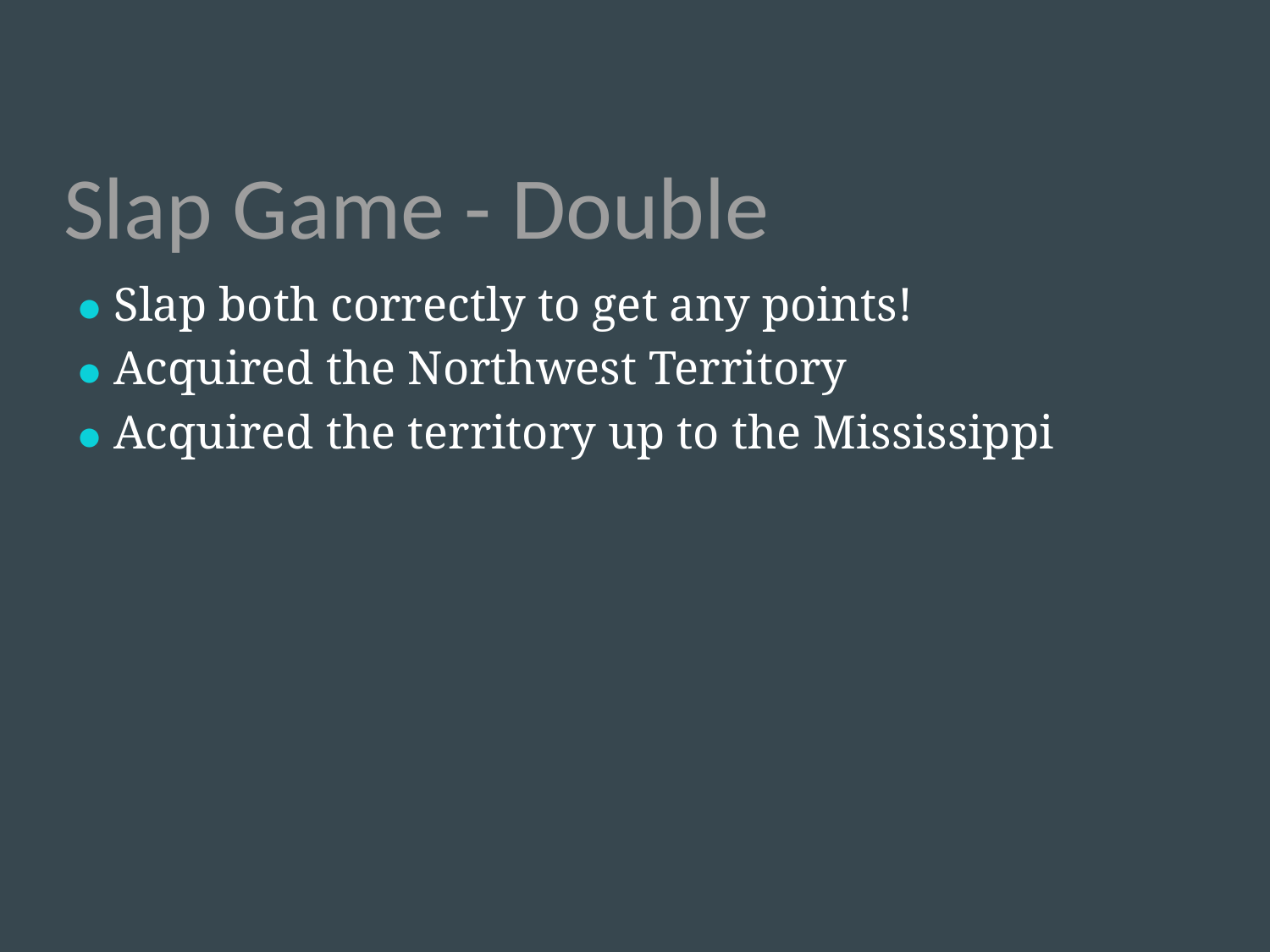

# Slap Game - Double
Slap both correctly to get any points!
Acquired the Northwest Territory
Acquired the territory up to the Mississippi